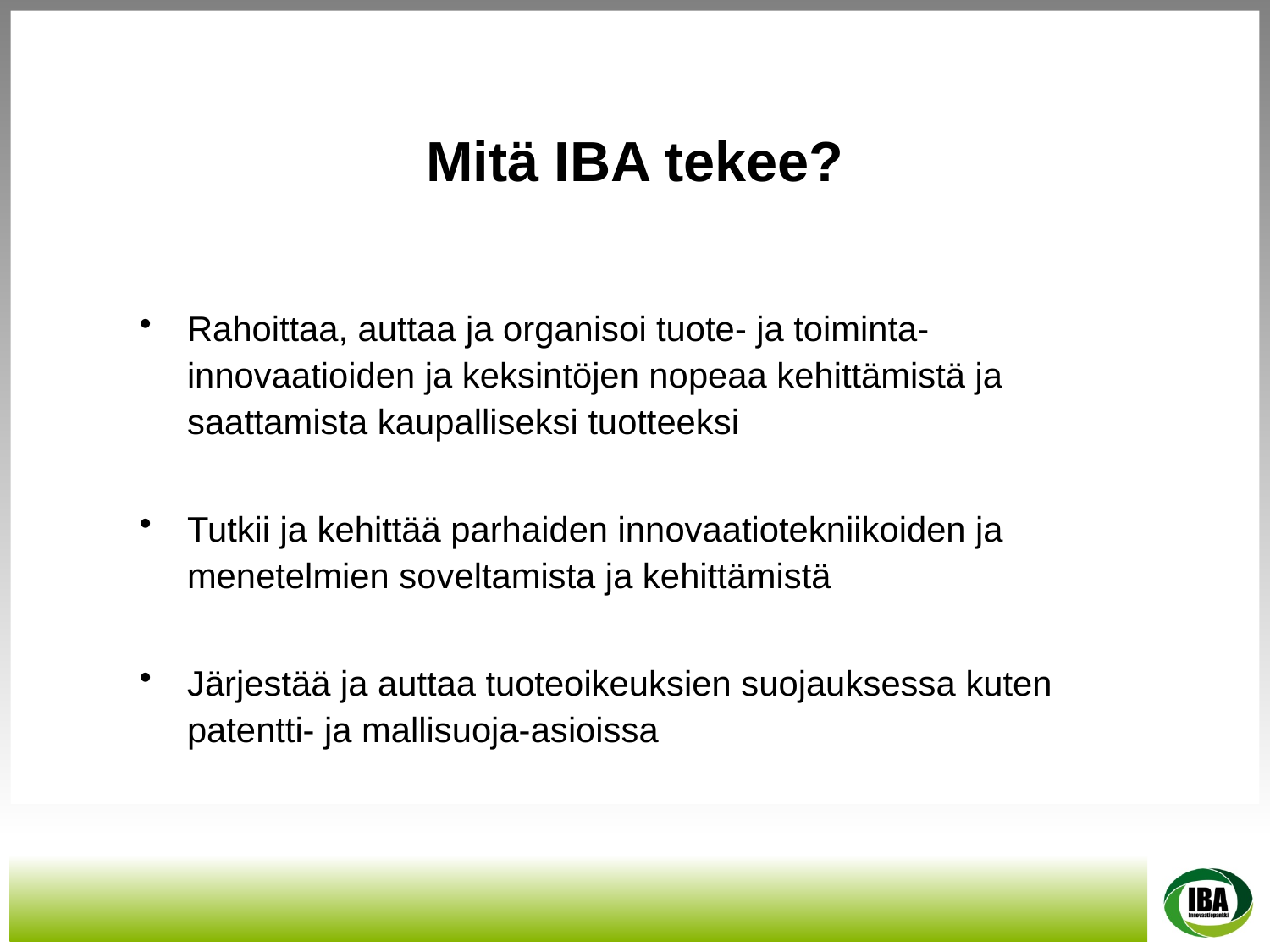

Mitä IBA tekee?
Rahoittaa, auttaa ja organisoi tuote- ja toiminta-innovaatioiden ja keksintöjen nopeaa kehittämistä ja saattamista kaupalliseksi tuotteeksi

Tutkii ja kehittää parhaiden innovaatiotekniikoiden ja menetelmien soveltamista ja kehittämistä

Järjestää ja auttaa tuoteoikeuksien suojauksessa kuten  patentti- ja mallisuoja-asioissa